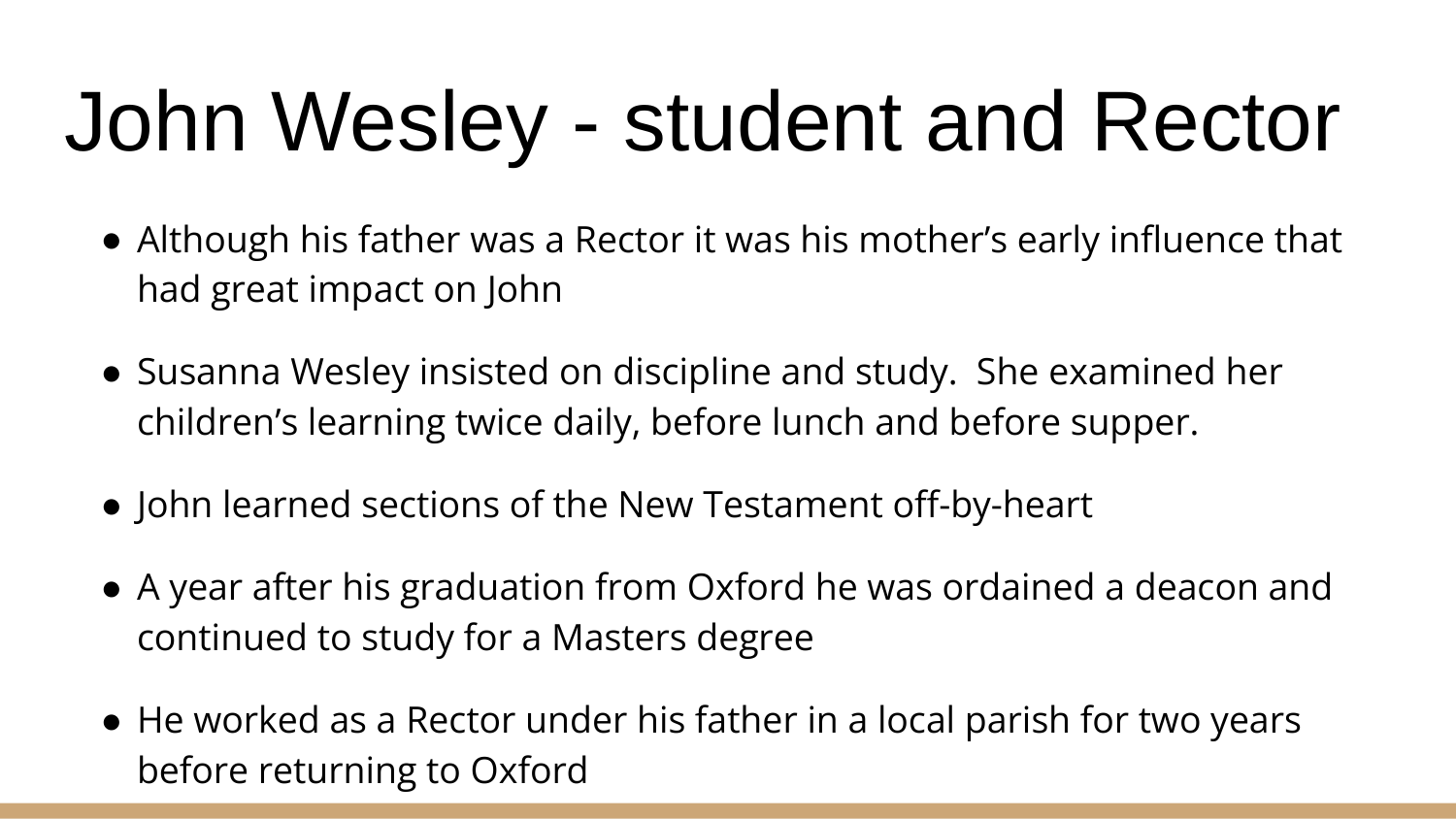

# John Wesley - student and Rector
Although his father was a Rector it was his mother’s early influence that had great impact on John
Susanna Wesley insisted on discipline and study.  She examined her children’s learning twice daily, before lunch and before supper.
John learned sections of the New Testament off-by-heart
A year after his graduation from Oxford he was ordained a deacon and continued to study for a Masters degree
He worked as a Rector under his father in a local parish for two years before returning to Oxford
It was there that his personal faith story really begins